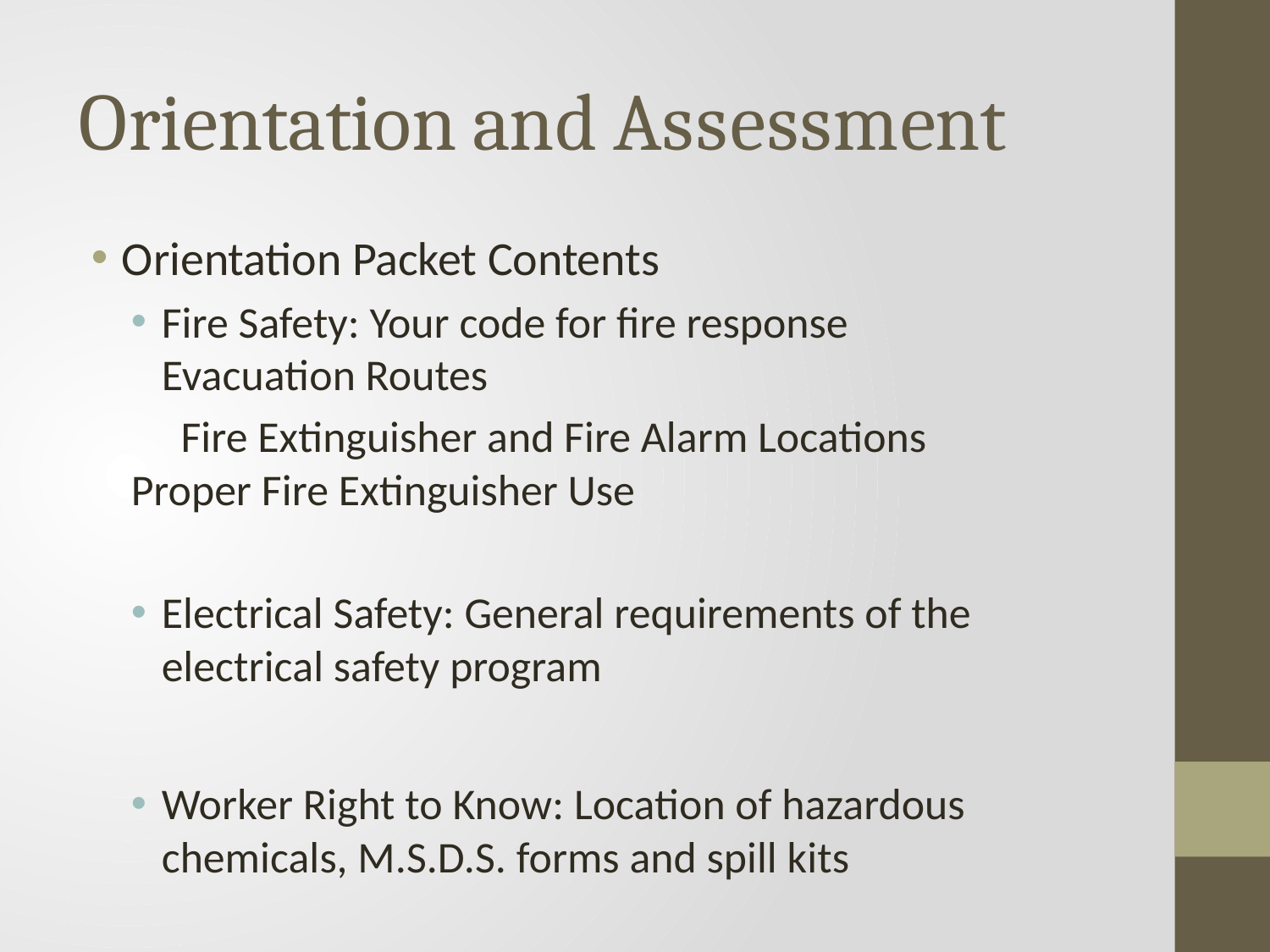

# Orientation and Assessment
Orientation Packet Contents
Fire Safety: Your code for fire response		    		    Evacuation Routes
		     Fire Extinguisher and Fire Alarm Locations		    Proper Fire Extinguisher Use

Electrical Safety: General requirements of the electrical safety program

Worker Right to Know: Location of hazardous chemicals, M.S.D.S. forms and spill kits